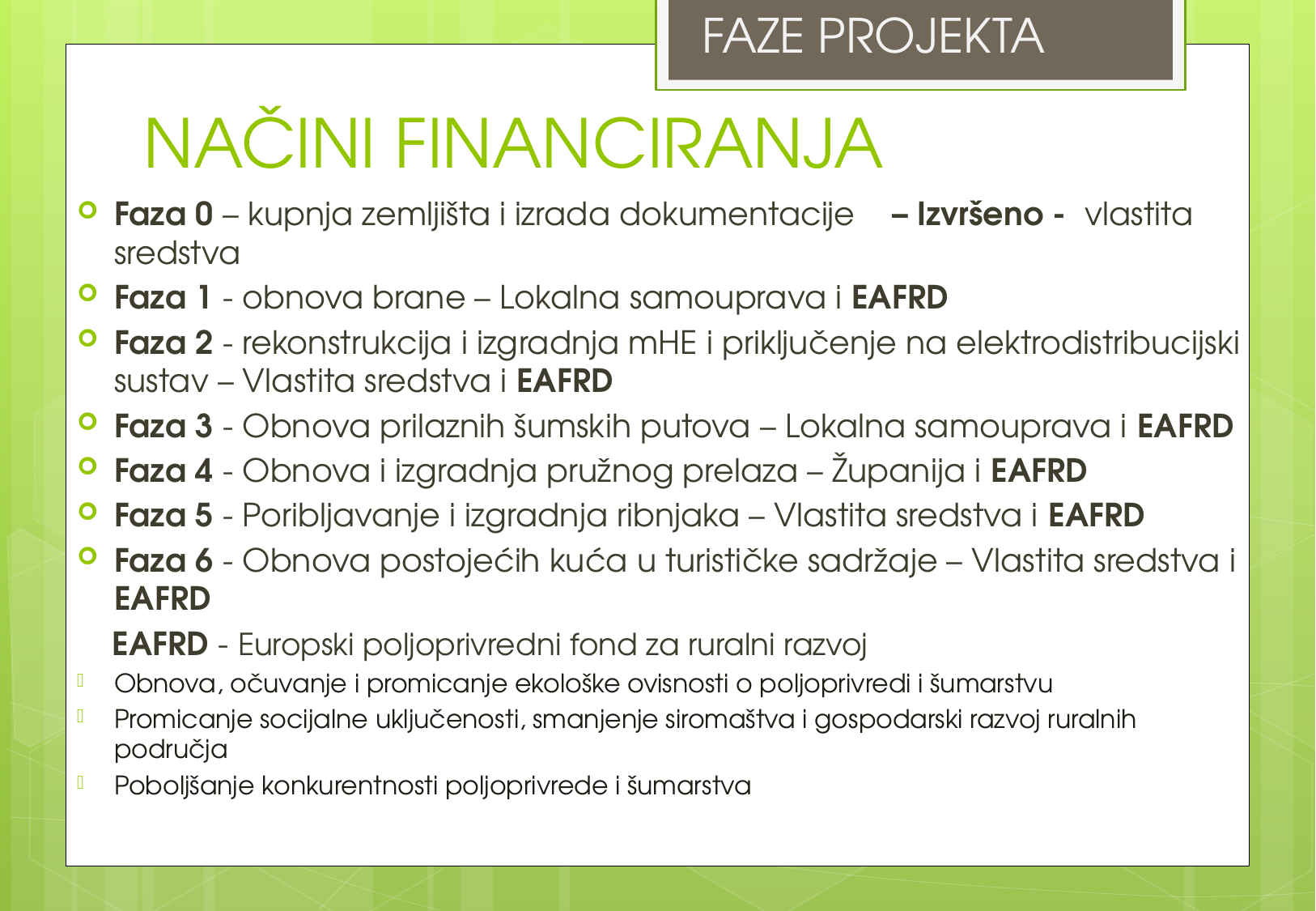

FAZE PROJEKTA

# NAČINI FINANCIRANJA
Faza 0 – kupnja zemljišta i izrada dokumentacije    – Izvršeno -  vlastita sredstva
Faza 1 - obnova brane – Lokalna samouprava i EAFRD
Faza 2 - rekonstrukcija i izgradnja mHE i priključenje na elektrodistribucijski sustav – Vlastita sredstva i EAFRD
Faza 3 - Obnova prilaznih šumskih putova – Lokalna samouprava i EAFRD
Faza 4 - Obnova i izgradnja pružnog prelaza – Županija i EAFRD
Faza 5 - Poribljavanje i izgradnja ribnjaka – Vlastita sredstva i EAFRD
Faza 6 - Obnova postojećih kuća u turističke sadržaje – Vlastita sredstva i EAFRD
    EAFRD - Europski poljoprivredni fond za ruralni razvoj
Obnova, očuvanje i promicanje ekološke ovisnosti o poljoprivredi i šumarstvu
Promicanje socijalne uključenosti, smanjenje siromaštva i gospodarski razvoj ruralnih područja
Poboljšanje konkurentnosti poljoprivrede i šumarstva